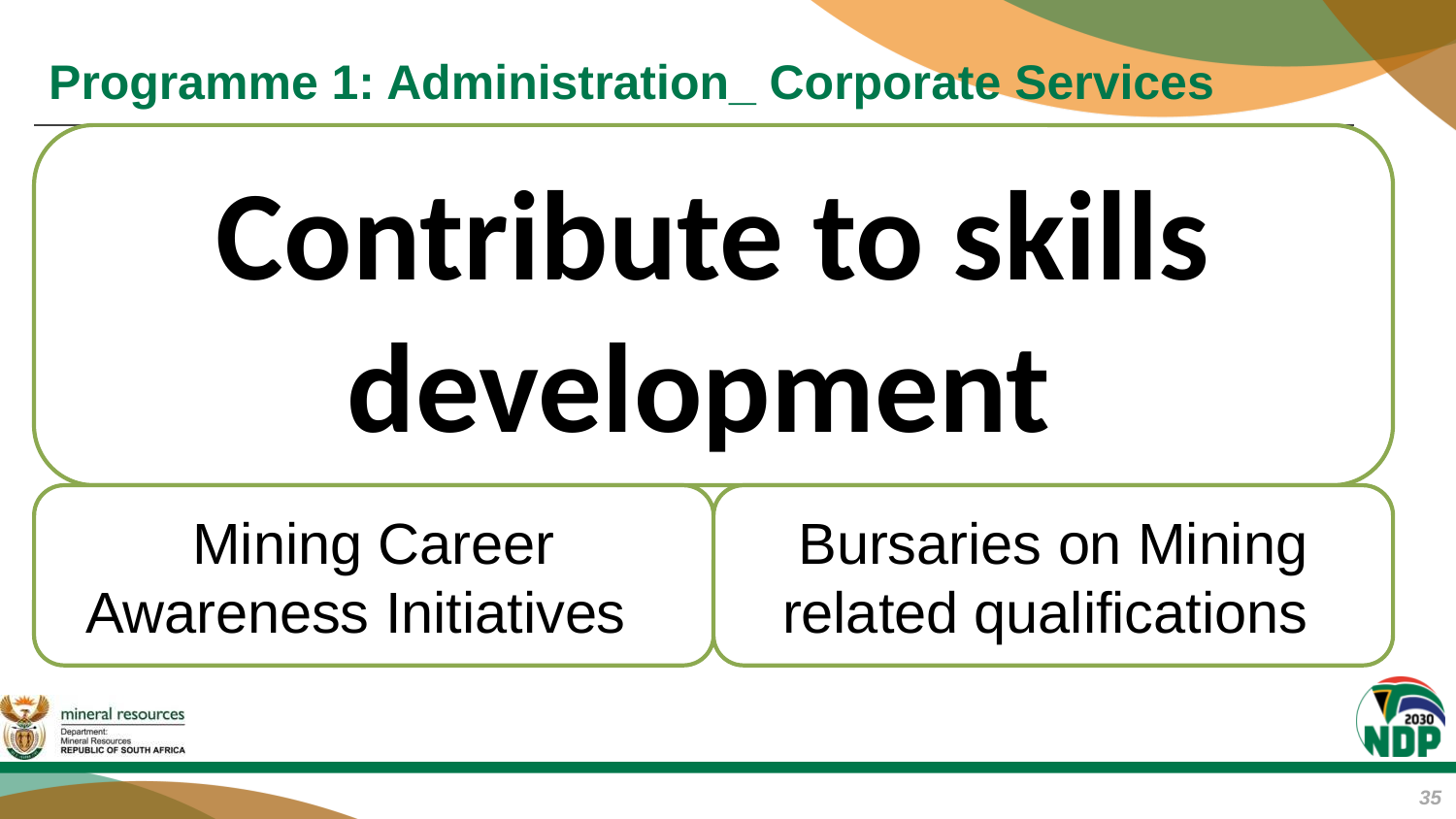

# Programme 1: Administration_ Corporate Services
Contribute to skills development
Mining Career Awareness Initiatives
Bursaries on Mining related qualifications
35